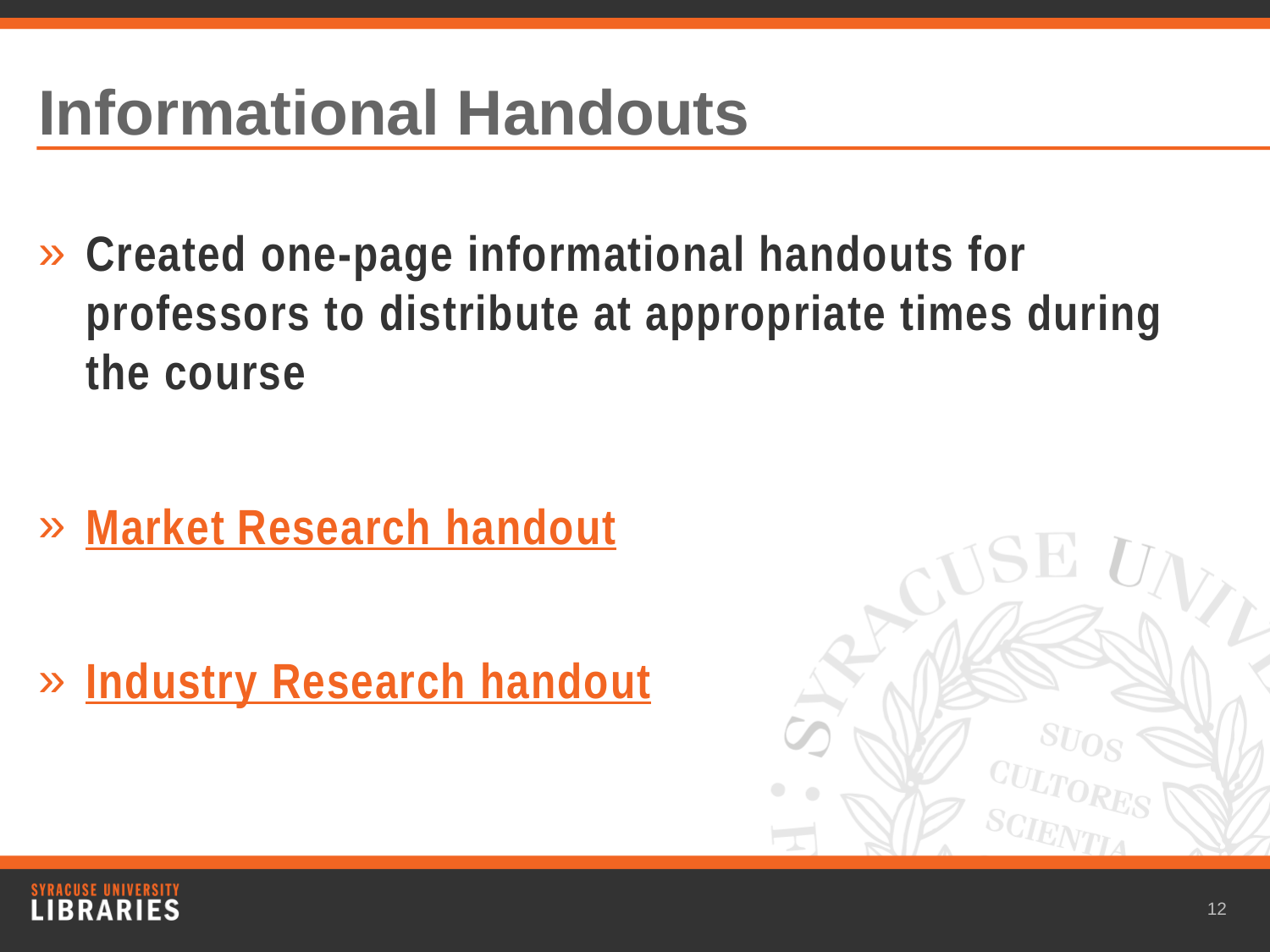

# Informational Handouts
Created one-page informational handouts for professors to distribute at appropriate times during the course
Market Research handout
Industry Research handout
12